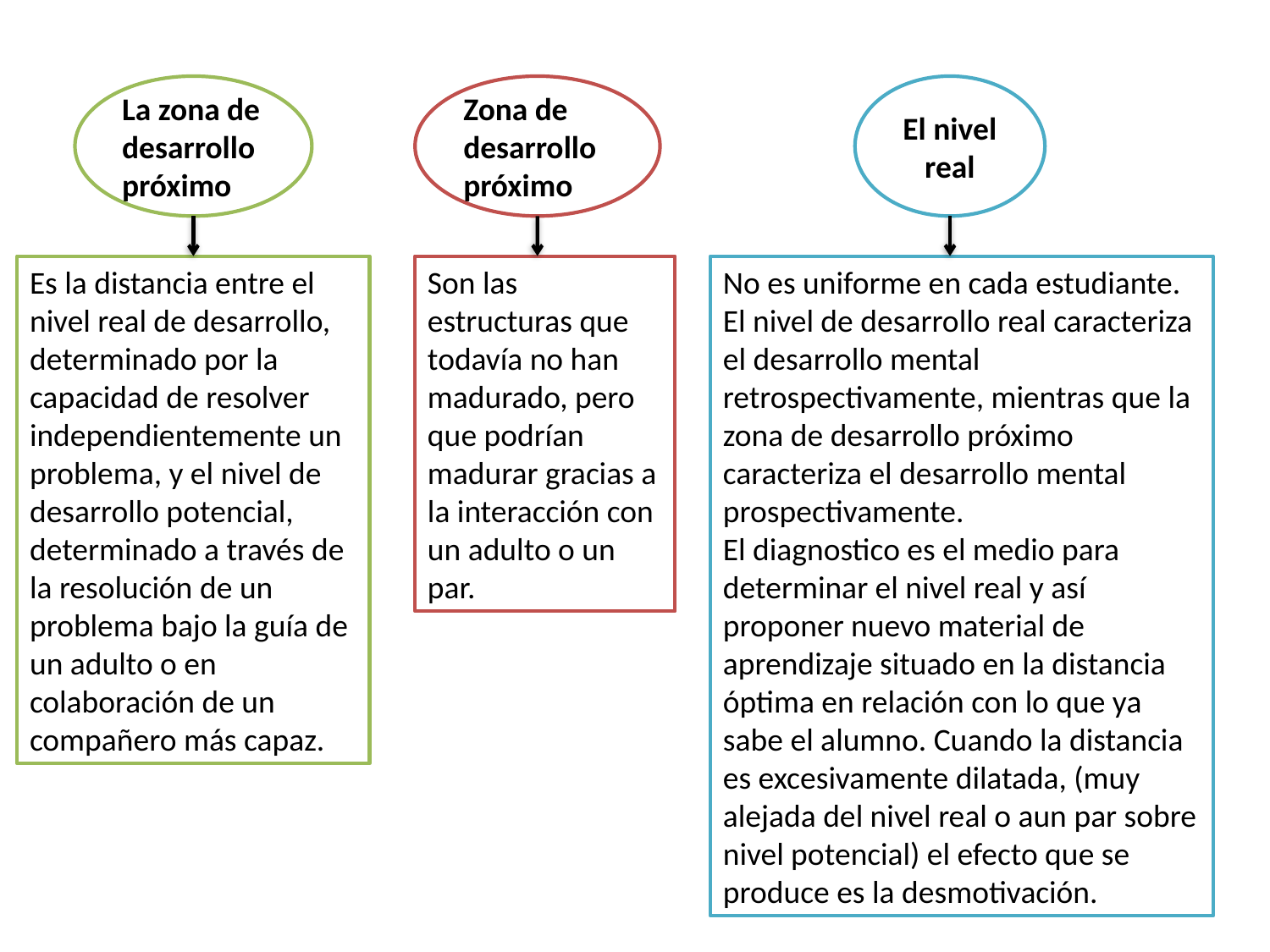

La zona de desarrollo próximo
Zona de desarrollo próximo
El nivel real
No es uniforme en cada estudiante. El nivel de desarrollo real caracteriza el desarrollo mental retrospectivamente, mientras que la zona de desarrollo próximo caracteriza el desarrollo mental prospectivamente.
El diagnostico es el medio para determinar el nivel real y así proponer nuevo material de aprendizaje situado en la distancia óptima en relación con lo que ya sabe el alumno. Cuando la distancia es excesivamente dilatada, (muy alejada del nivel real o aun par sobre nivel potencial) el efecto que se produce es la desmotivación.
Es la distancia entre el nivel real de desarrollo, determinado por la capacidad de resolver independientemente un problema, y el nivel de desarrollo potencial, determinado a través de la resolución de un problema bajo la guía de un adulto o en colaboración de un compañero más capaz.
Son las estructuras que todavía no han madurado, pero que podrían madurar gracias a la interacción con un adulto o un par.